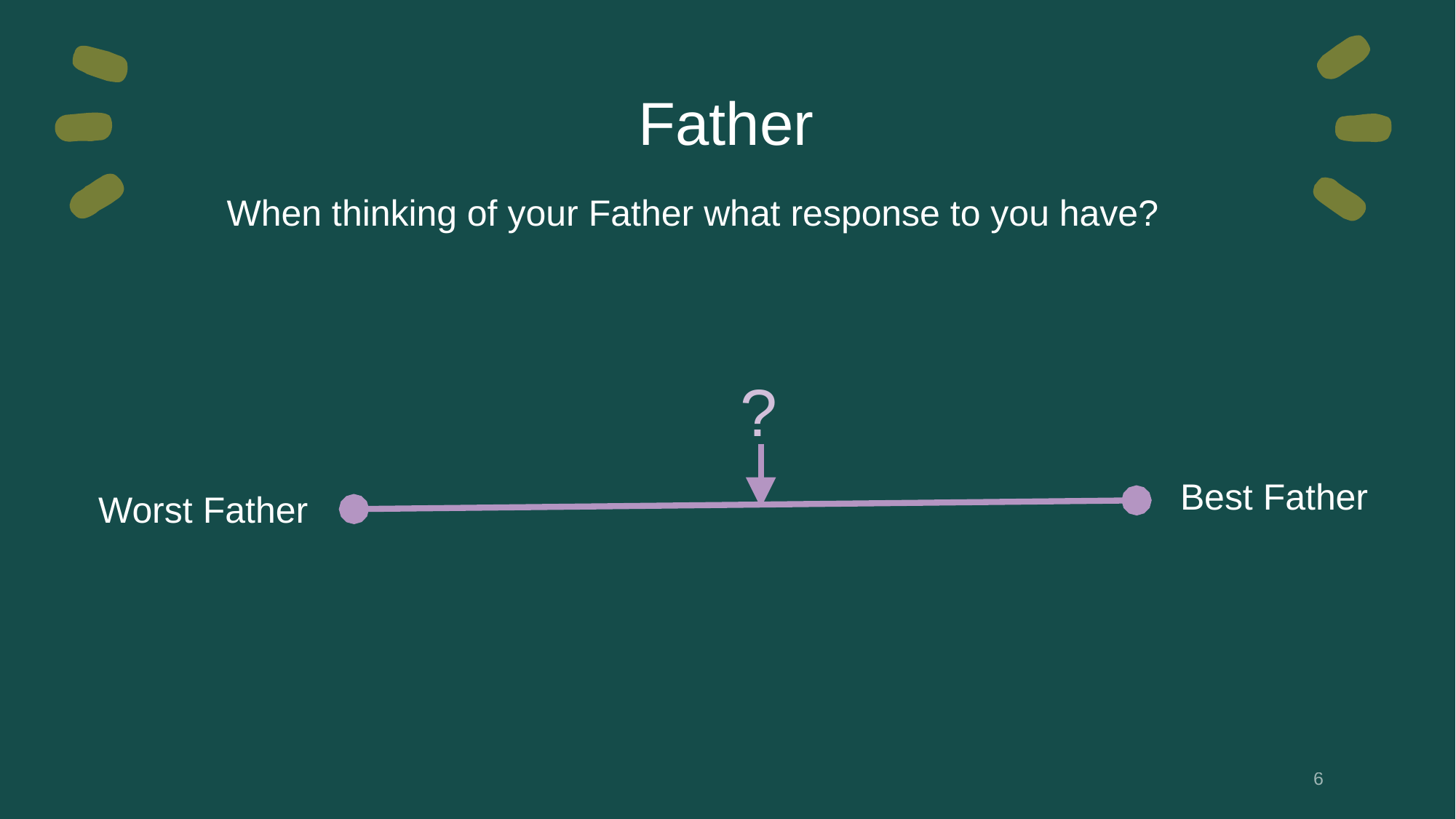

# Father
When thinking of your Father what response to you have?
?
Best Father
Worst Father
6